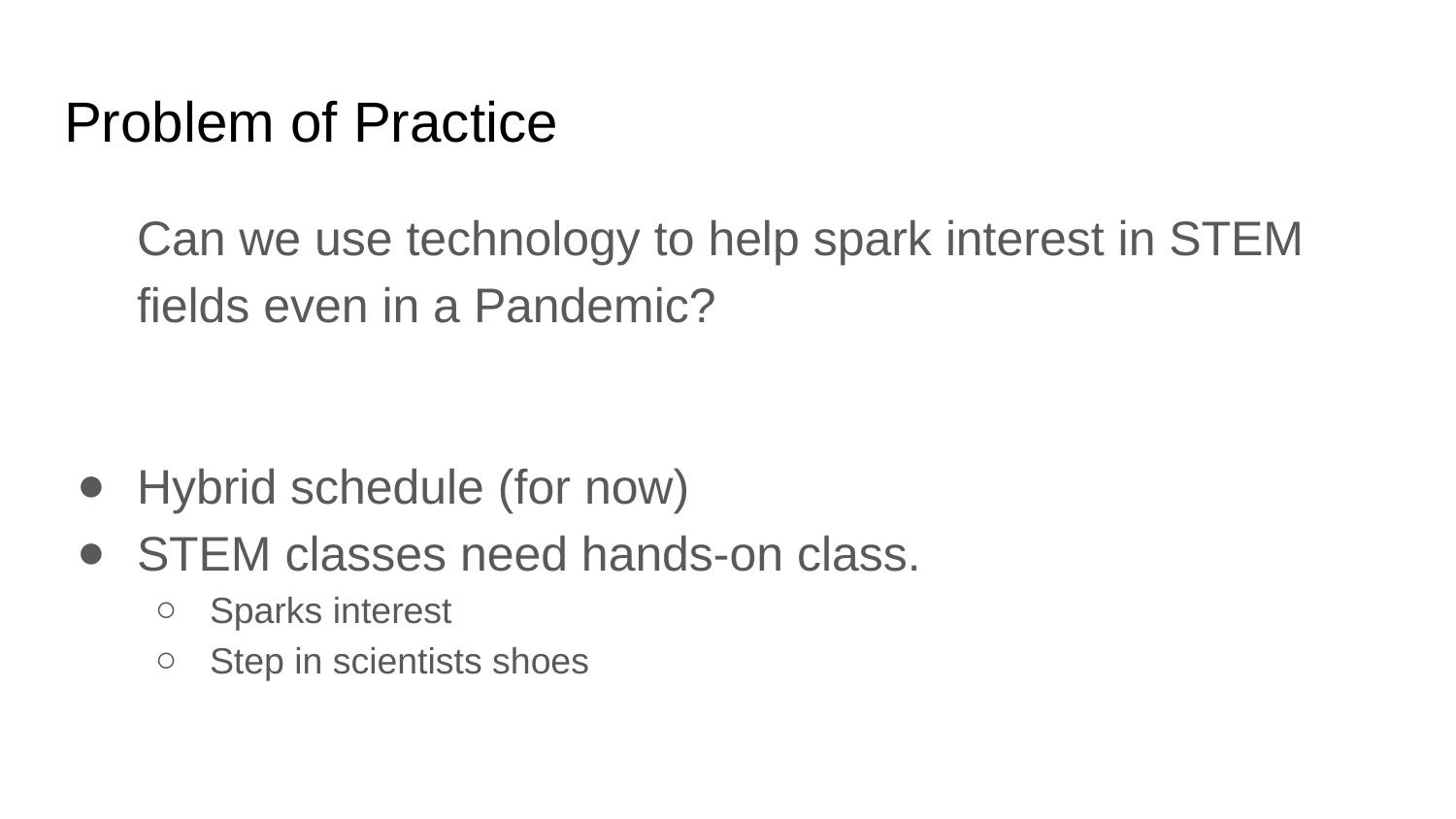

# Problem of Practice
Can we use technology to help spark interest in STEM fields even in a Pandemic?

Hybrid schedule (for now)
STEM classes need hands-on class.
Sparks interest
Step in scientists shoes